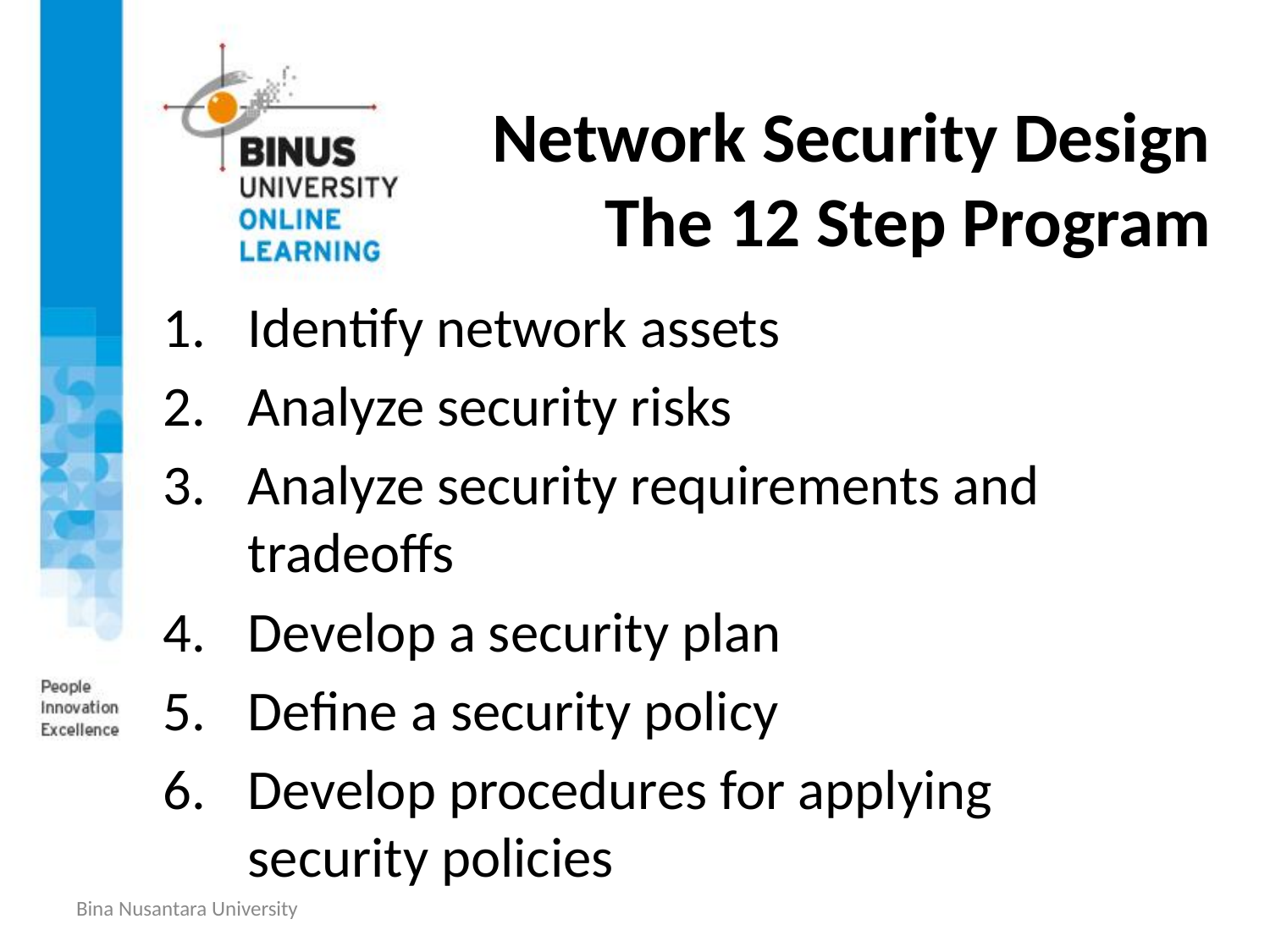

# Network Security Design The 12 Step Program
Identify network assets
Analyze security risks
Analyze security requirements and tradeoffs
Develop a security plan
Define a security policy
Develop procedures for applying security policies
Bina Nusantara University